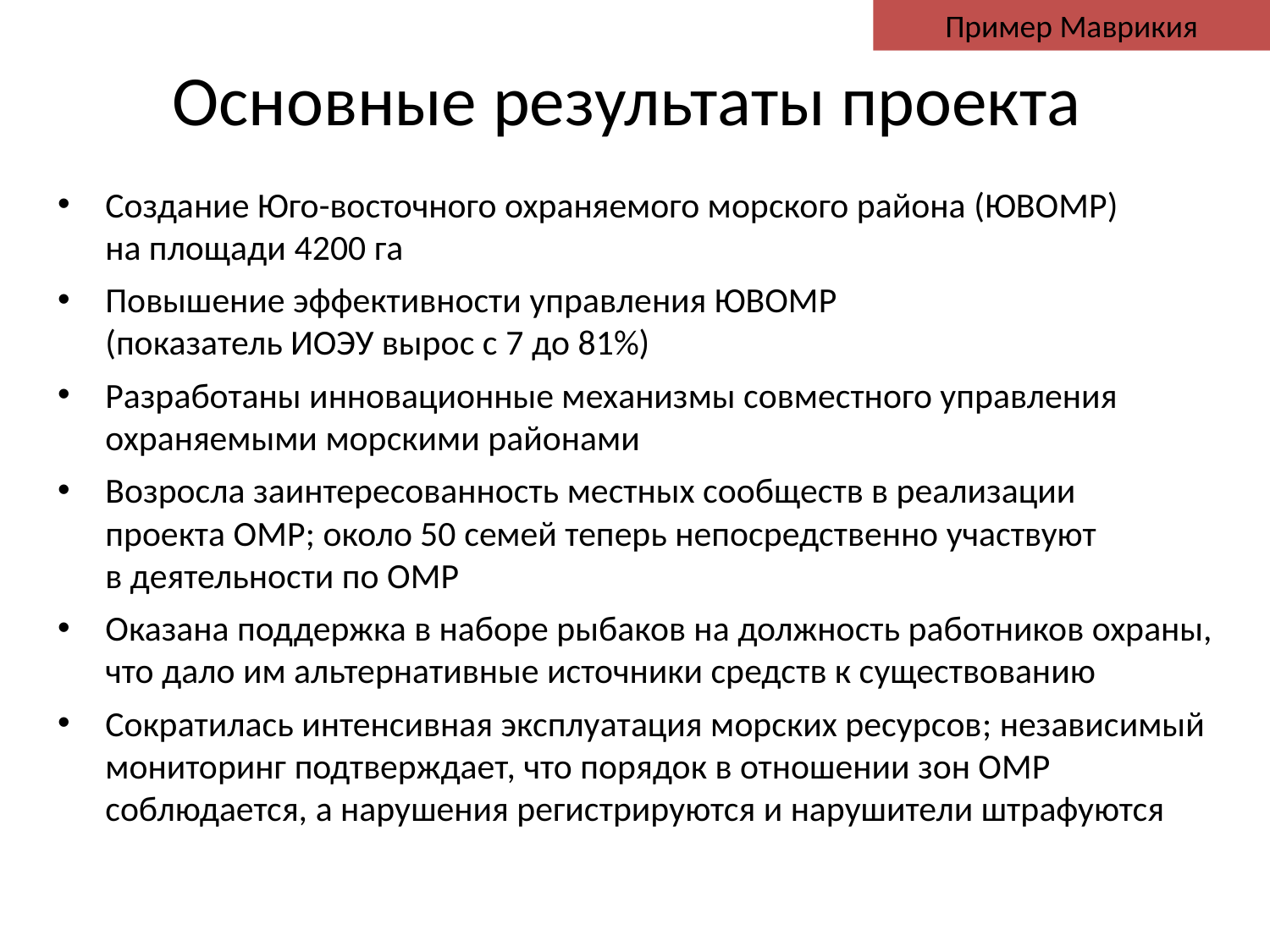

Пример Маврикия
# Основные результаты проекта
Создание Юго-восточного охраняемого морского района (ЮВОМР)
на площади 4200 га
Повышение эффективности управления ЮВОМР
(показатель ИОЭУ вырос с 7 до 81%)
Разработаны инновационные механизмы совместного управления охраняемыми морскими районами
Возросла заинтересованность местных сообществ в реализации
проекта ОМР; около 50 семей теперь непосредственно участвуют
в деятельности по ОМР
Оказана поддержка в наборе рыбаков на должность работников охраны, что дало им альтернативные источники средств к существованию
Сократилась интенсивная эксплуатация морских ресурсов; независимый мониторинг подтверждает, что порядок в отношении зон ОМР соблюдается, а нарушения регистрируются и нарушители штрафуются